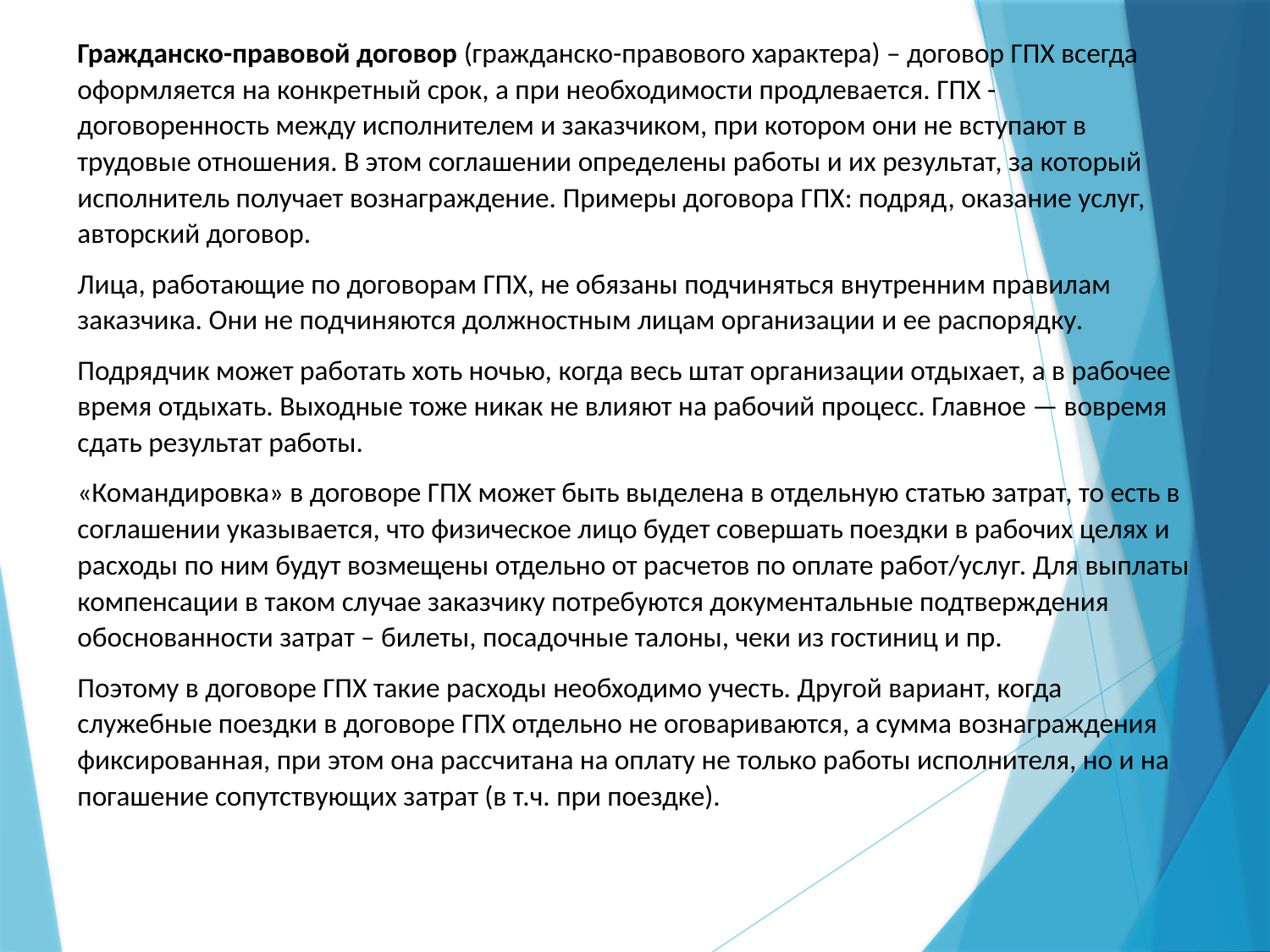

Гражданско-правовой договор (гражданско-правового характера) – договор ГПХ всегда оформляется на конкретный срок, а при необходимости продлевается. ГПХ - договоренность между исполнителем и заказчиком, при котором они не вступают в трудовые отношения. В этом соглашении определены работы и их результат, за который исполнитель получает вознаграждение. Примеры договора ГПХ: подряд, оказание услуг, авторский договор.
Лица, работающие по договорам ГПХ, не обязаны подчиняться внутренним правилам заказчика. Они не подчиняются должностным лицам организации и ее распорядку.
Подрядчик может работать хоть ночью, когда весь штат организации отдыхает, а в рабочее время отдыхать. Выходные тоже никак не влияют на рабочий процесс. Главное — вовремя сдать результат работы.
«Командировка» в договоре ГПХ может быть выделена в отдельную статью затрат, то есть в соглашении указывается, что физическое лицо будет совершать поездки в рабочих целях и расходы по ним будут возмещены отдельно от расчетов по оплате работ/услуг. Для выплаты компенсации в таком случае заказчику потребуются документальные подтверждения обоснованности затрат – билеты, посадочные талоны, чеки из гостиниц и пр.
Поэтому в договоре ГПХ такие расходы необходимо учесть. Другой вариант, когда служебные поездки в договоре ГПХ отдельно не оговариваются, а сумма вознаграждения фиксированная, при этом она рассчитана на оплату не только работы исполнителя, но и на погашение сопутствующих затрат (в т.ч. при поездке).